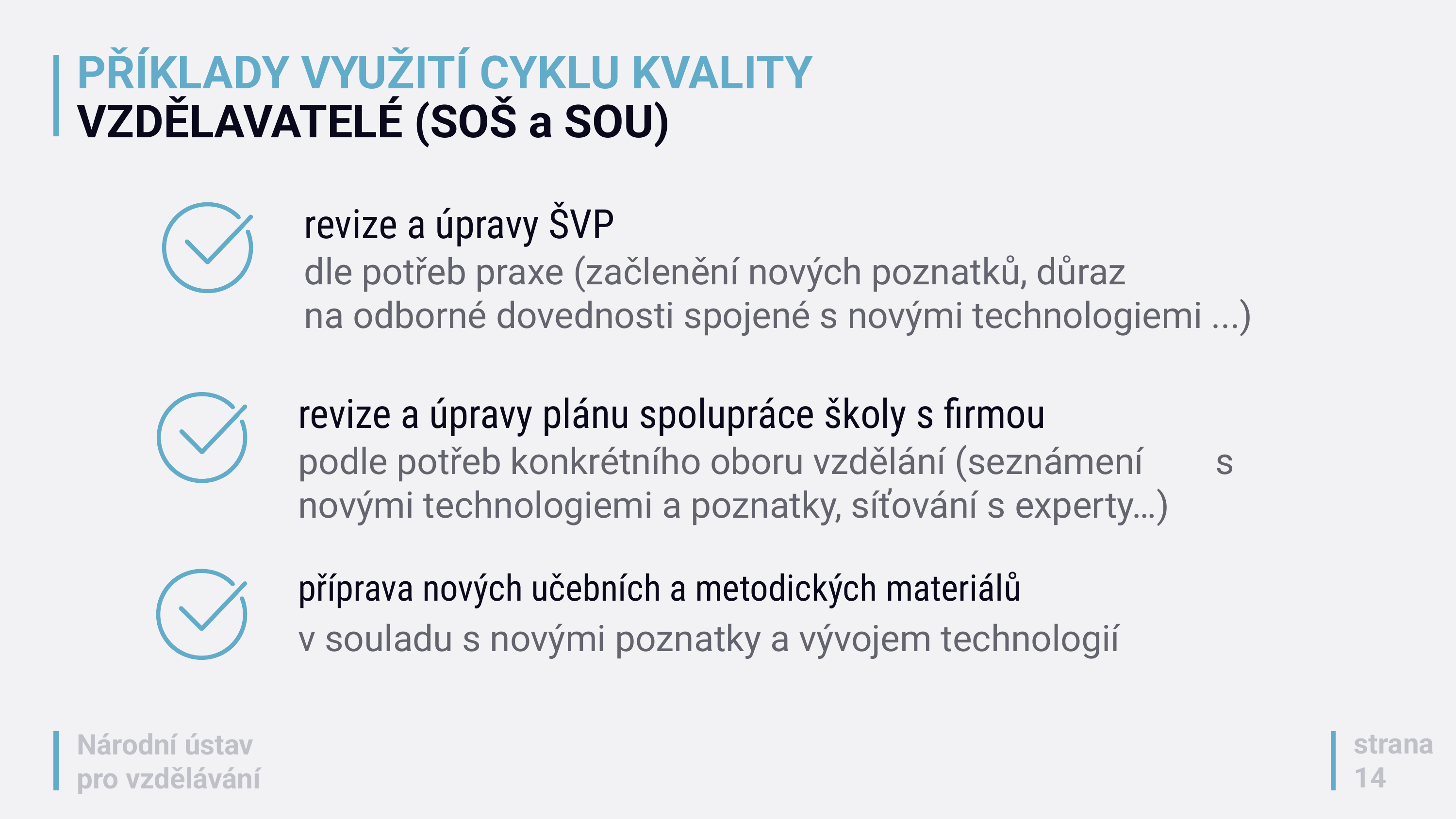

# PŘÍKLADY VYUŽITÍ CYKLU KVALITY  VZDĚLAVATELÉ (SOŠ a SOU)
revize a úpravy ŠVP
dle potřeb praxe (začlenění nových poznatků, důraz
na odborné dovednosti spojené s novými technologiemi ...)

revize a úpravy plánu spolupráce školy s firmou

podle potřeb konkrétního oboru vzdělání (seznámení        s novými technologiemi a poznatky, síťování s experty…)

příprava nových učebních a metodických materiálů
v souladu s novými poznatky a vývojem technologií

strana
14